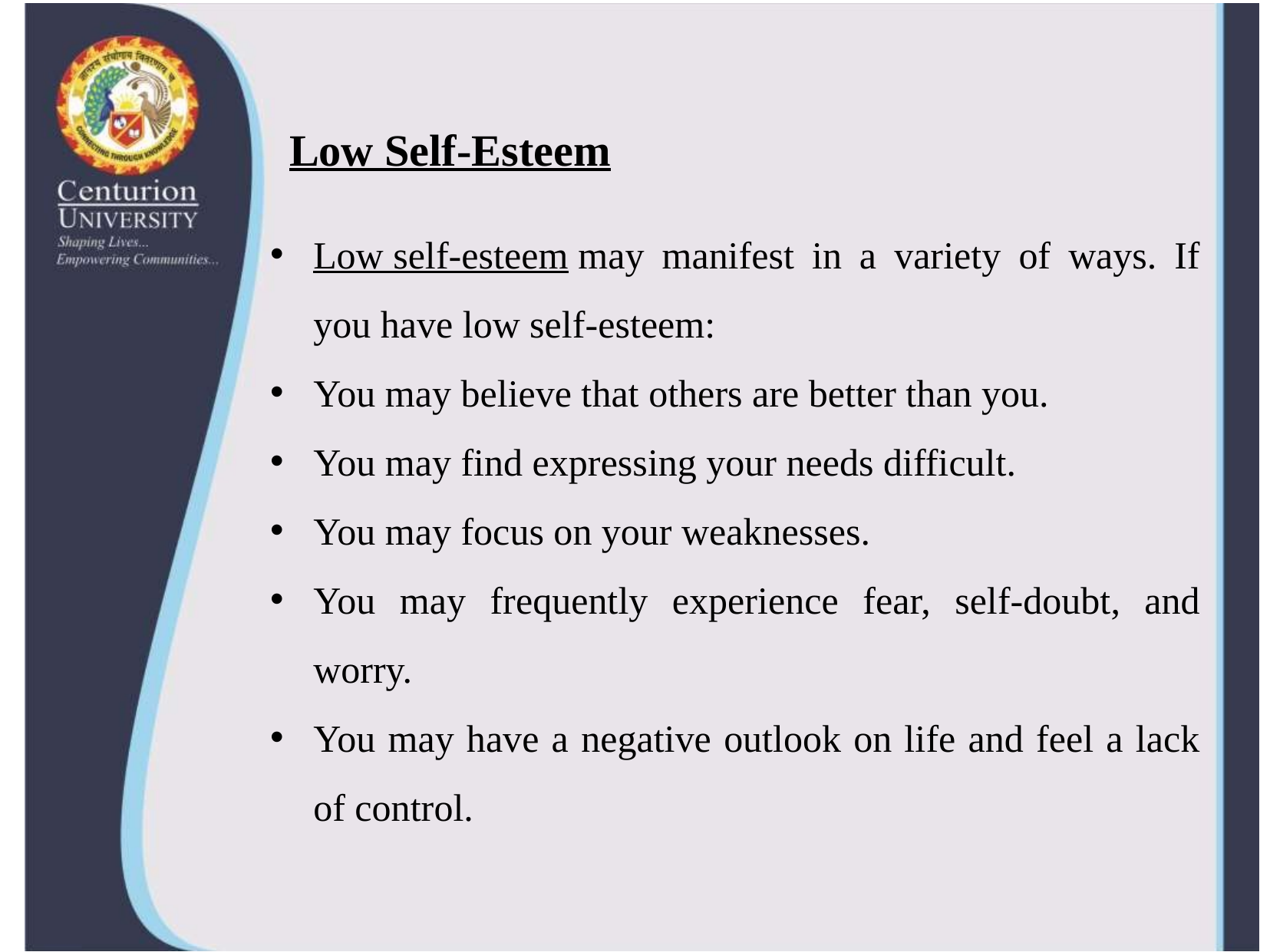

# Low Self-Esteem
Low self-esteem may manifest in a variety of ways. If you have low self-esteem:
You may believe that others are better than you.
You may find expressing your needs difficult.
You may focus on your weaknesses.
You may frequently experience fear, self-doubt, and worry.
You may have a negative outlook on life and feel a lack of control.